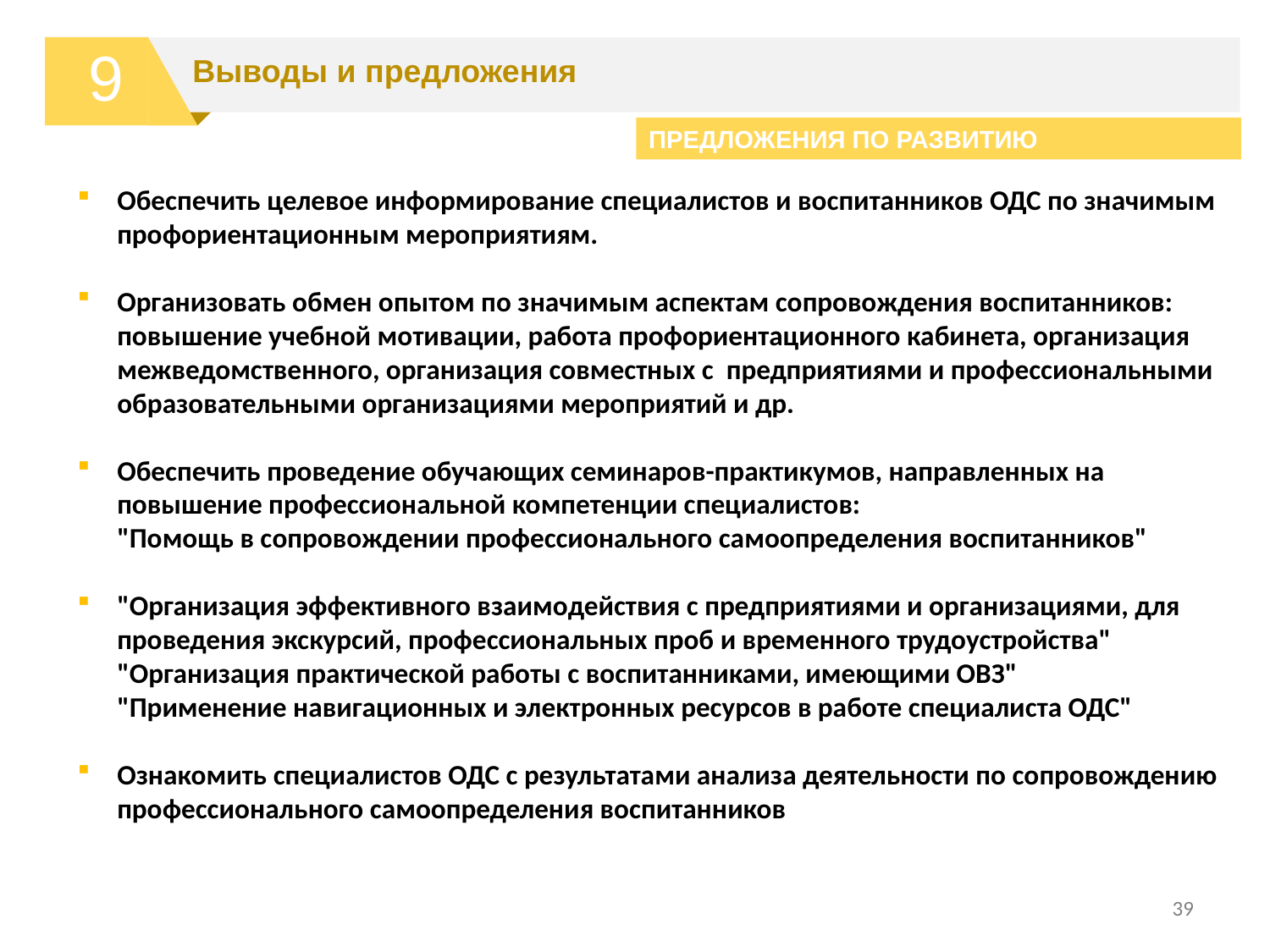

9

Выводы и предложения

ПРЕДЛОЖЕНИЯ ПО РАЗВИТИЮ

Обеспечить целевое информирование специалистов и воспитанников ОДС по значимым профориентационным мероприятиям.

Организовать обмен опытом по значимым аспектам сопровождения воспитанников:
повышение учебной мотивации, работа профориентационного кабинета, организация межведомственного, организация совместных с  предприятиями и профессиональными образовательными организациями мероприятий и др.

Обеспечить проведение обучающих семинаров-практикумов, направленных на повышение профессиональной компетенции специалистов:
"Помощь в сопровождении профессионального самоопределения воспитанников"

"Организация эффективного взаимодействия с предприятиями и организациями, для проведения экскурсий, профессиональных проб и временного трудоустройства"
"Организация практической работы с воспитанниками, имеющими ОВЗ"
"Применение навигационных и электронных ресурсов в работе специалиста ОДС"

Ознакомить специалистов ОДС с результатами анализа деятельности по сопровождению профессионального самоопределения воспитанников

39